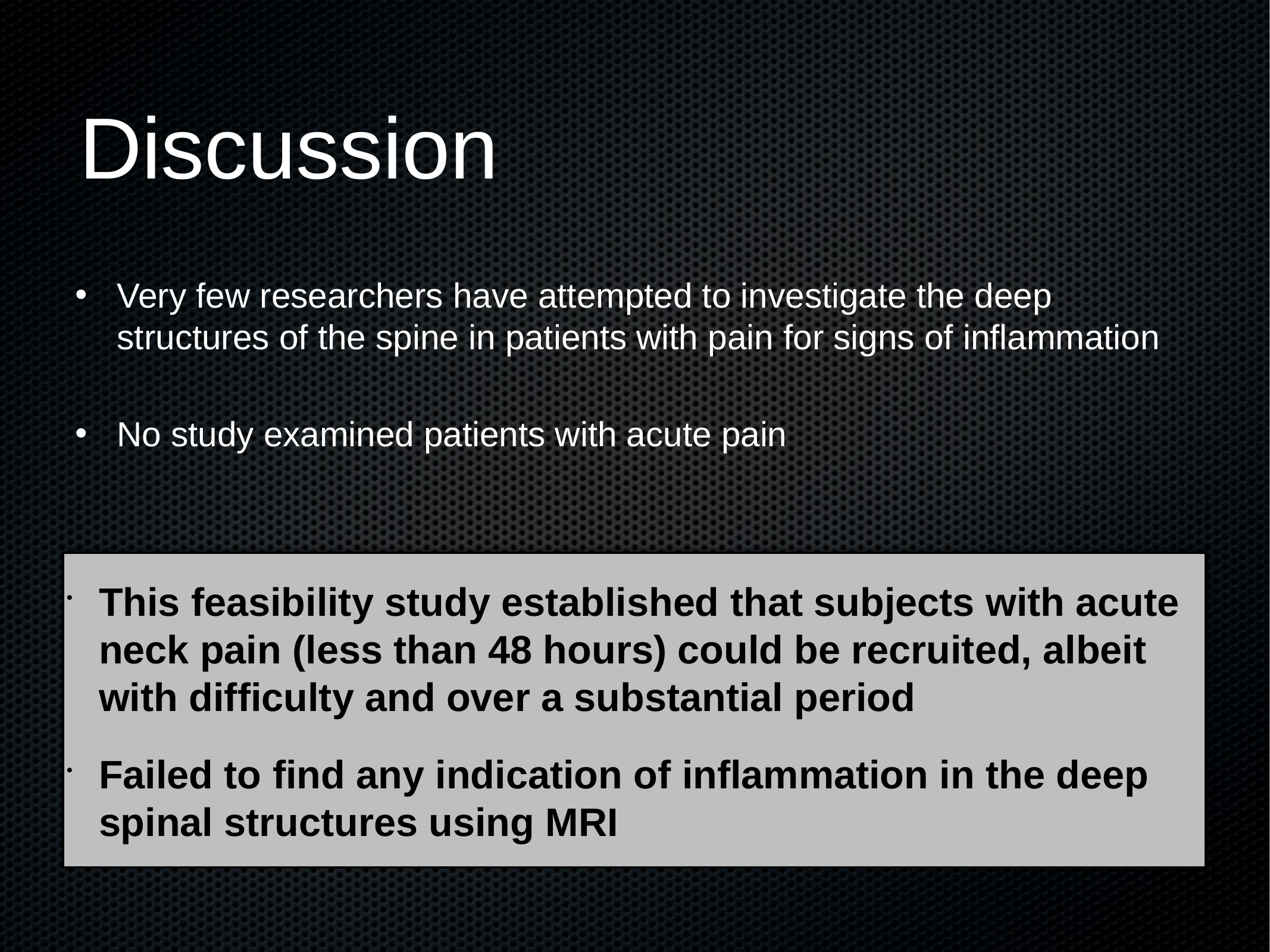

# Discussion
Very few researchers have attempted to investigate the deep structures of the spine in patients with pain for signs of inflammation

No study examined patients with acute pain
This feasibility study established that subjects with acute neck pain (less than 48 hours) could be recruited, albeit with difficulty and over a substantial period
Failed to find any indication of inflammation in the deep spinal structures using MRI